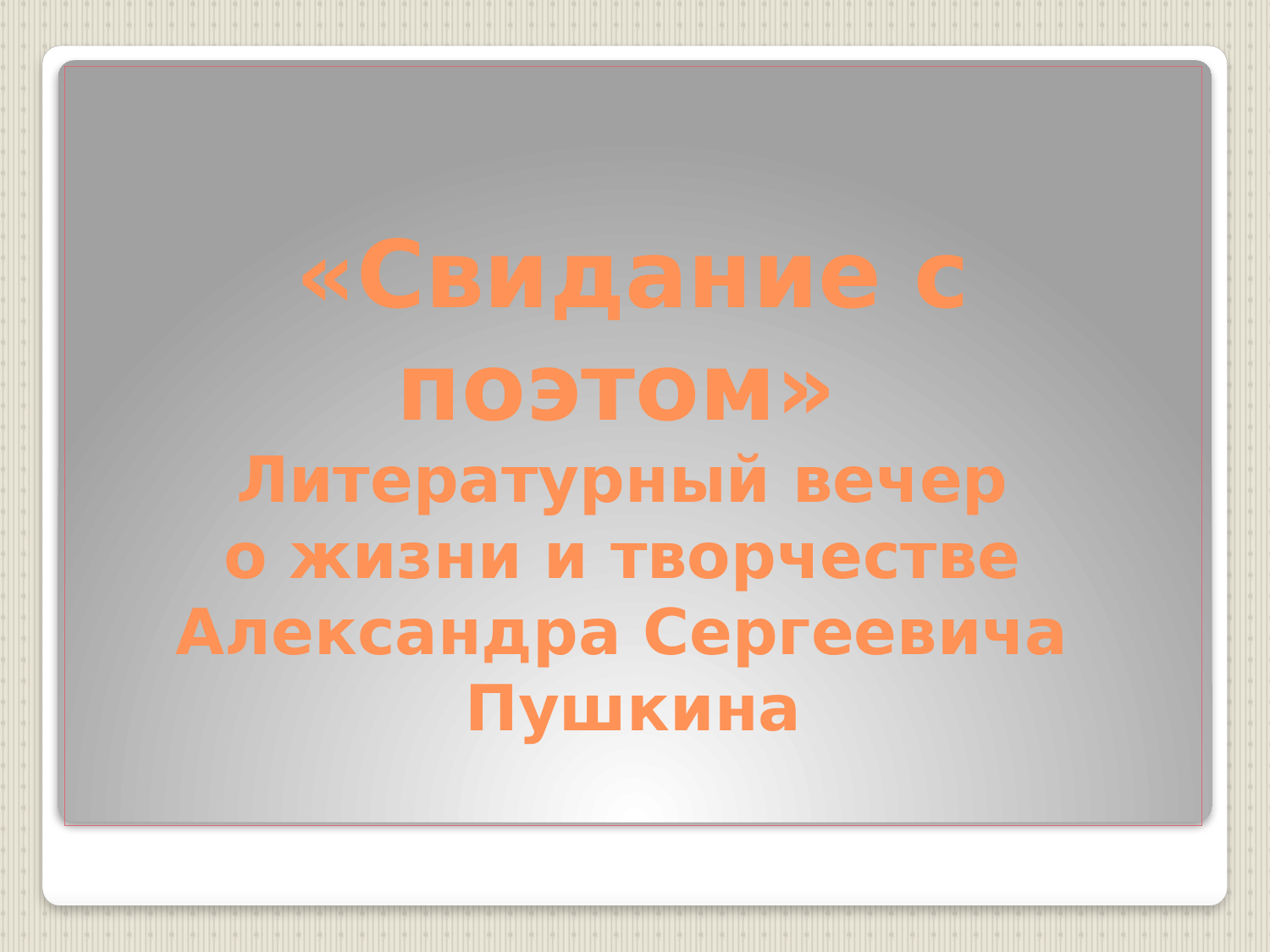

# «Свидание с поэтом» Литературный вечер о жизни и творчестве Александра Сергеевича Пушкина